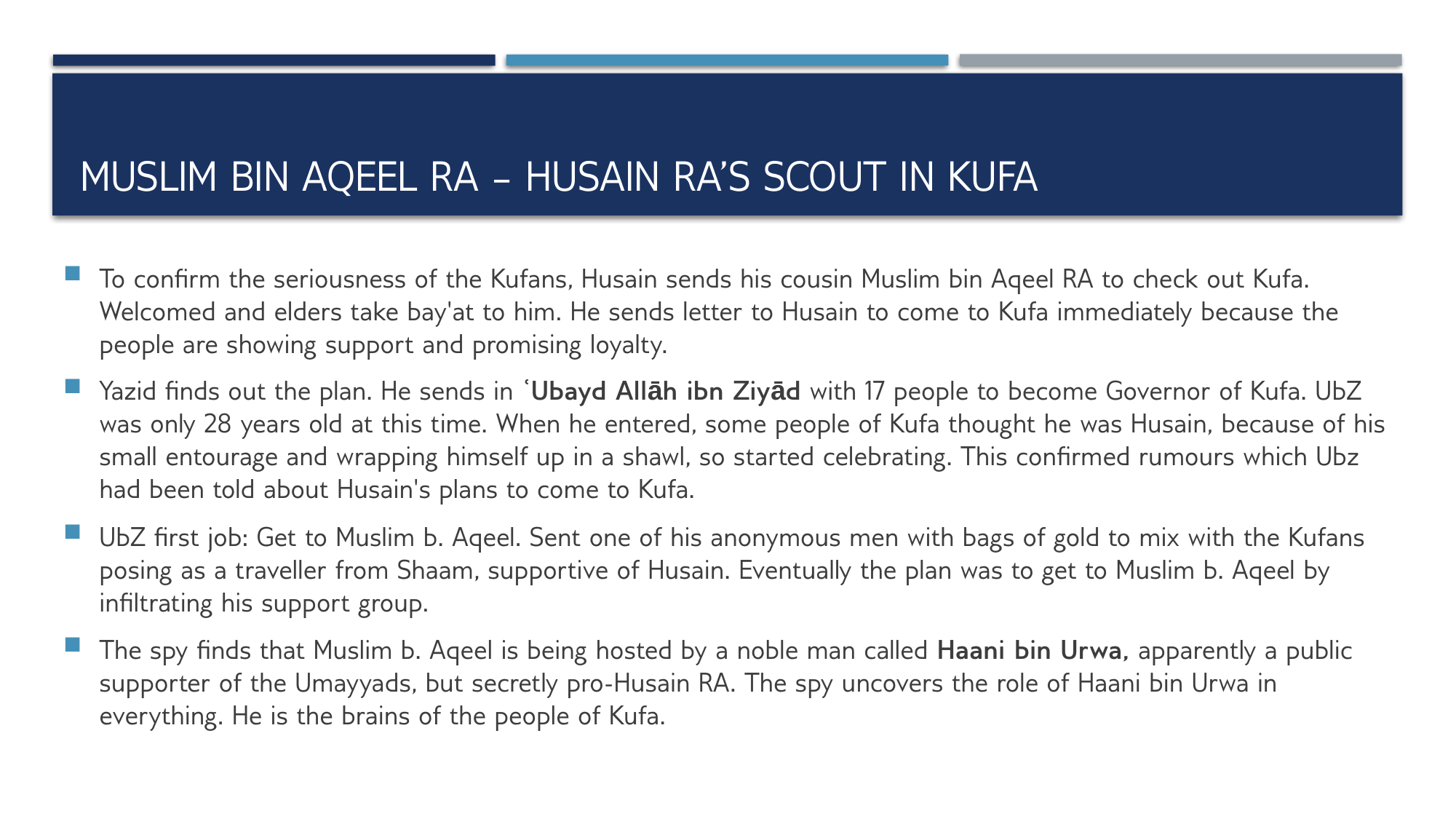

# Muslim bin Aqeel RA – Husain RA’s scout in kufa
To confirm the seriousness of the Kufans, Husain sends his cousin Muslim bin Aqeel RA to check out Kufa. Welcomed and elders take bay'at to him. He sends letter to Husain to come to Kufa immediately because the people are showing support and promising loyalty.
Yazid finds out the plan. He sends in ʿUbayd Allāh ibn Ziyād with 17 people to become Governor of Kufa. UbZ was only 28 years old at this time. When he entered, some people of Kufa thought he was Husain, because of his small entourage and wrapping himself up in a shawl, so started celebrating. This confirmed rumours which Ubz had been told about Husain's plans to come to Kufa.
UbZ first job: Get to Muslim b. Aqeel. Sent one of his anonymous men with bags of gold to mix with the Kufans posing as a traveller from Shaam, supportive of Husain. Eventually the plan was to get to Muslim b. Aqeel by infiltrating his support group.
The spy finds that Muslim b. Aqeel is being hosted by a noble man called Haani bin Urwa, apparently a public supporter of the Umayyads, but secretly pro-Husain RA. The spy uncovers the role of Haani bin Urwa in everything. He is the brains of the people of Kufa.